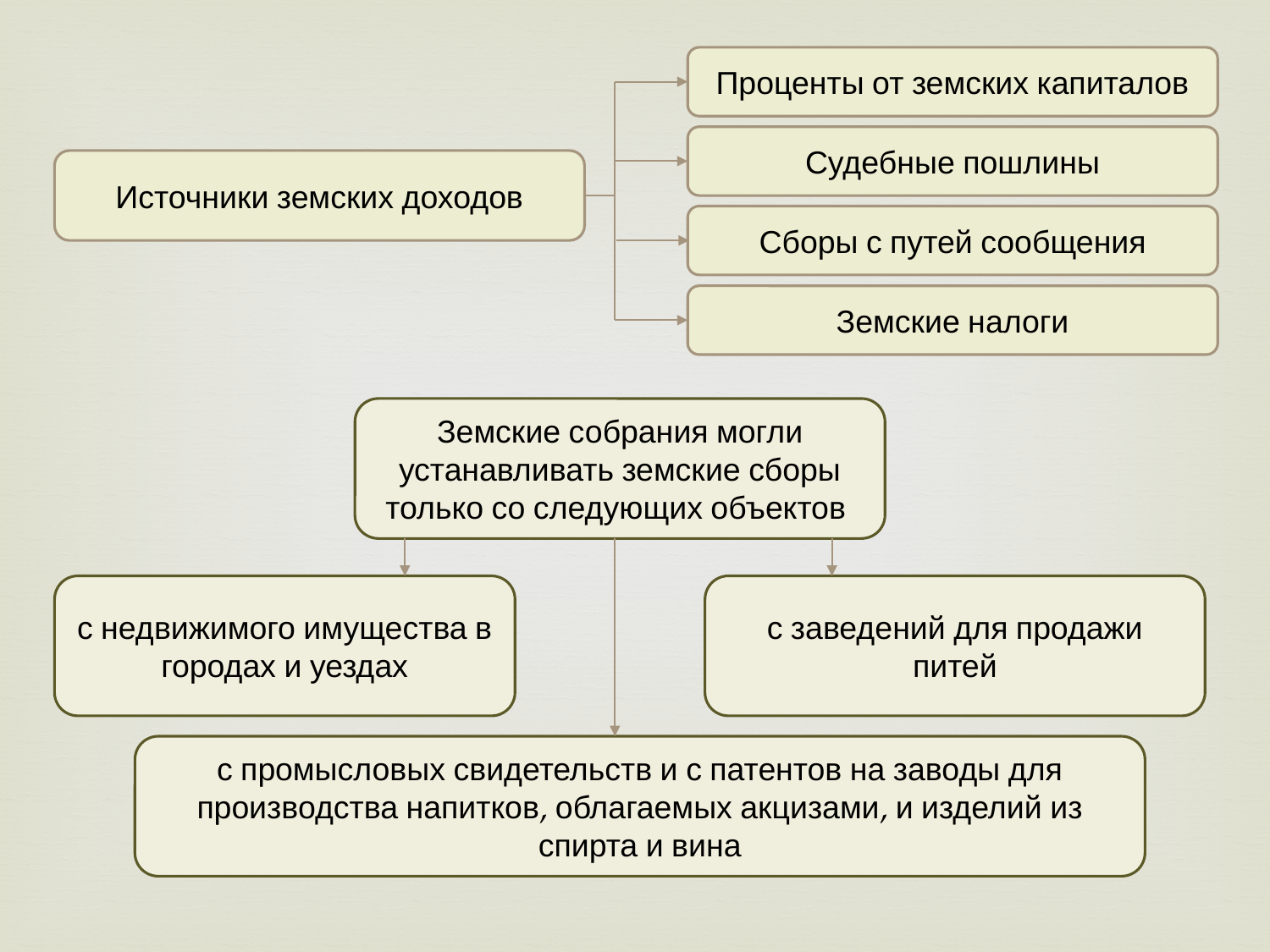

Проценты от земских капи­талов
Судебные пошлины
Источники земских доходов
Сборы с путей сообщения
Земские налоги
Земские собрания могли устанавливать земские сборы только со следующих объектов
с недвижимого имущества в городах и уездах
с заведений для продажи питей
с промысловых свидетельств и с патентов на заводы для производ­ства напитков, облагаемых акцизами, и изделий из спирта и вина